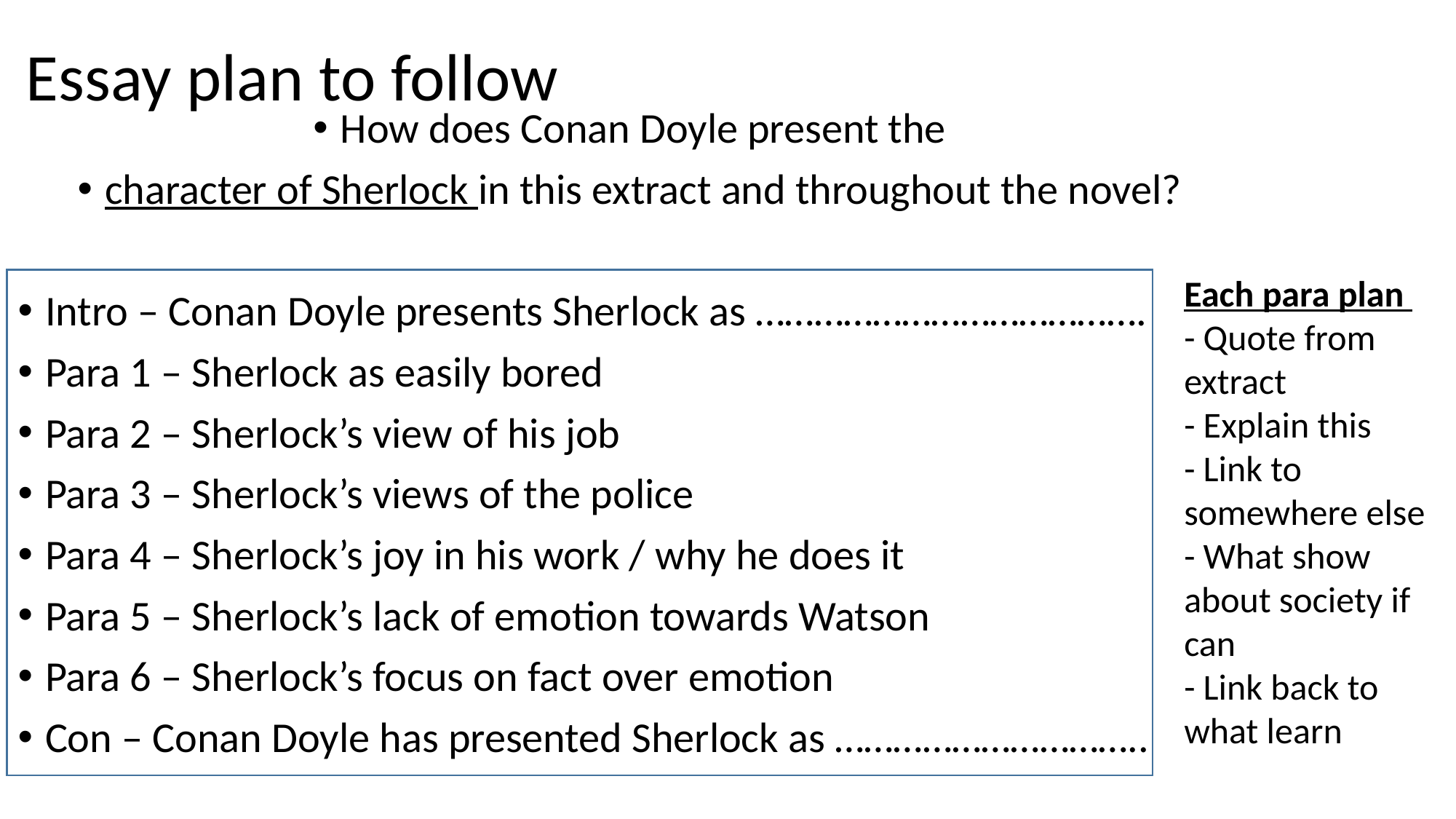

# Essay plan to follow
How does Conan Doyle present the
character of Sherlock in this extract and throughout the novel?

Intro – Conan Doyle presents Sherlock as ………………………………….
Para 1 – Sherlock as easily bored
Para 2 – Sherlock’s view of his job
Para 3 – Sherlock’s views of the police
Para 4 – Sherlock’s joy in his work / why he does it
Para 5 – Sherlock’s lack of emotion towards Watson
Para 6 – Sherlock’s focus on fact over emotion
Con – Conan Doyle has presented Sherlock as …………………………..
Each para plan
- Quote from extract
- Explain this
- Link to somewhere else
- What show about society if can
- Link back to what learn